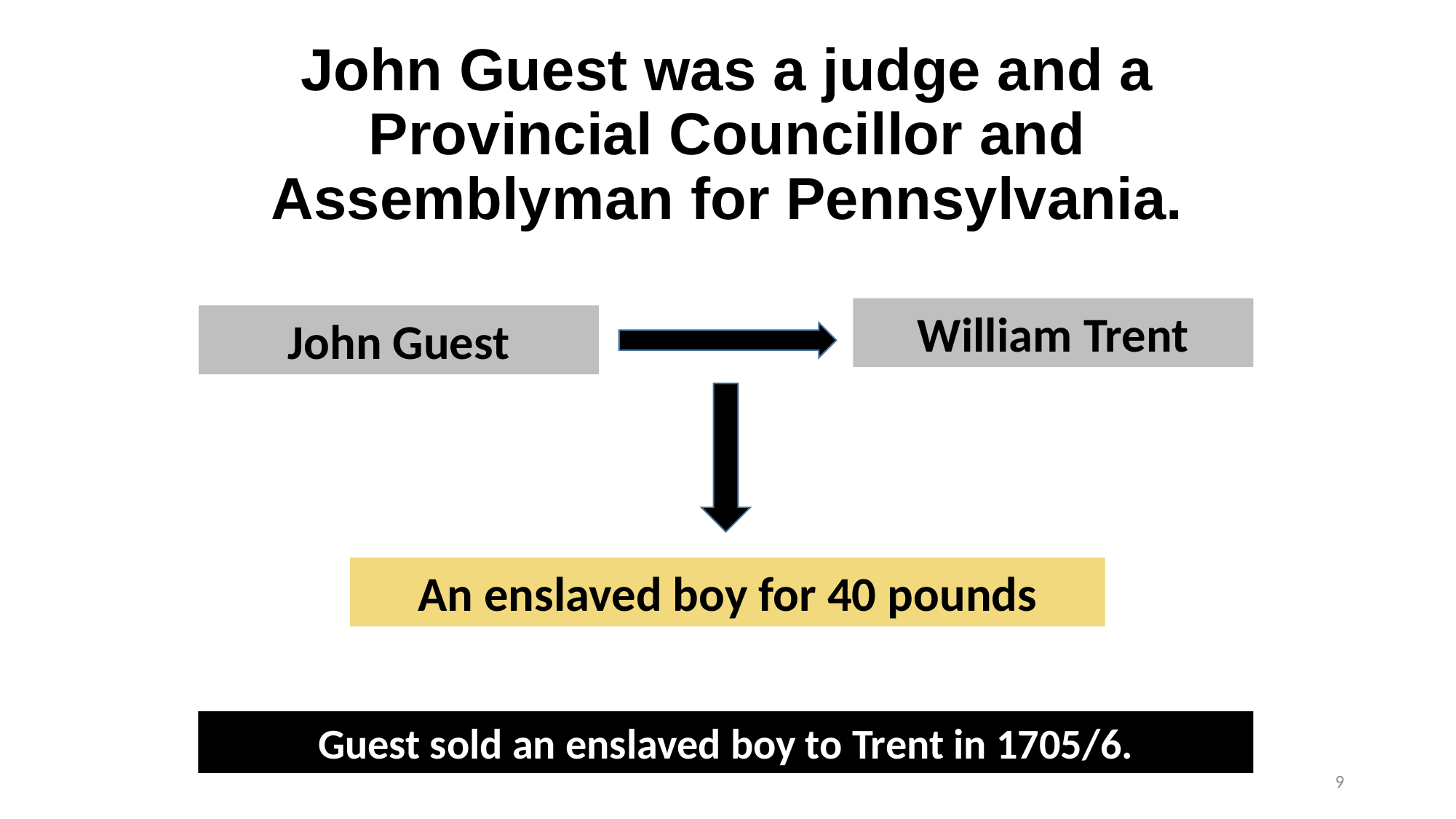

# John Guest was a judge and a Provincial Councillor and Assemblyman for Pennsylvania.
William Trent
John Guest

An enslaved boy for 40 pounds
Guest sold an enslaved boy to Trent in 1705/6.
9